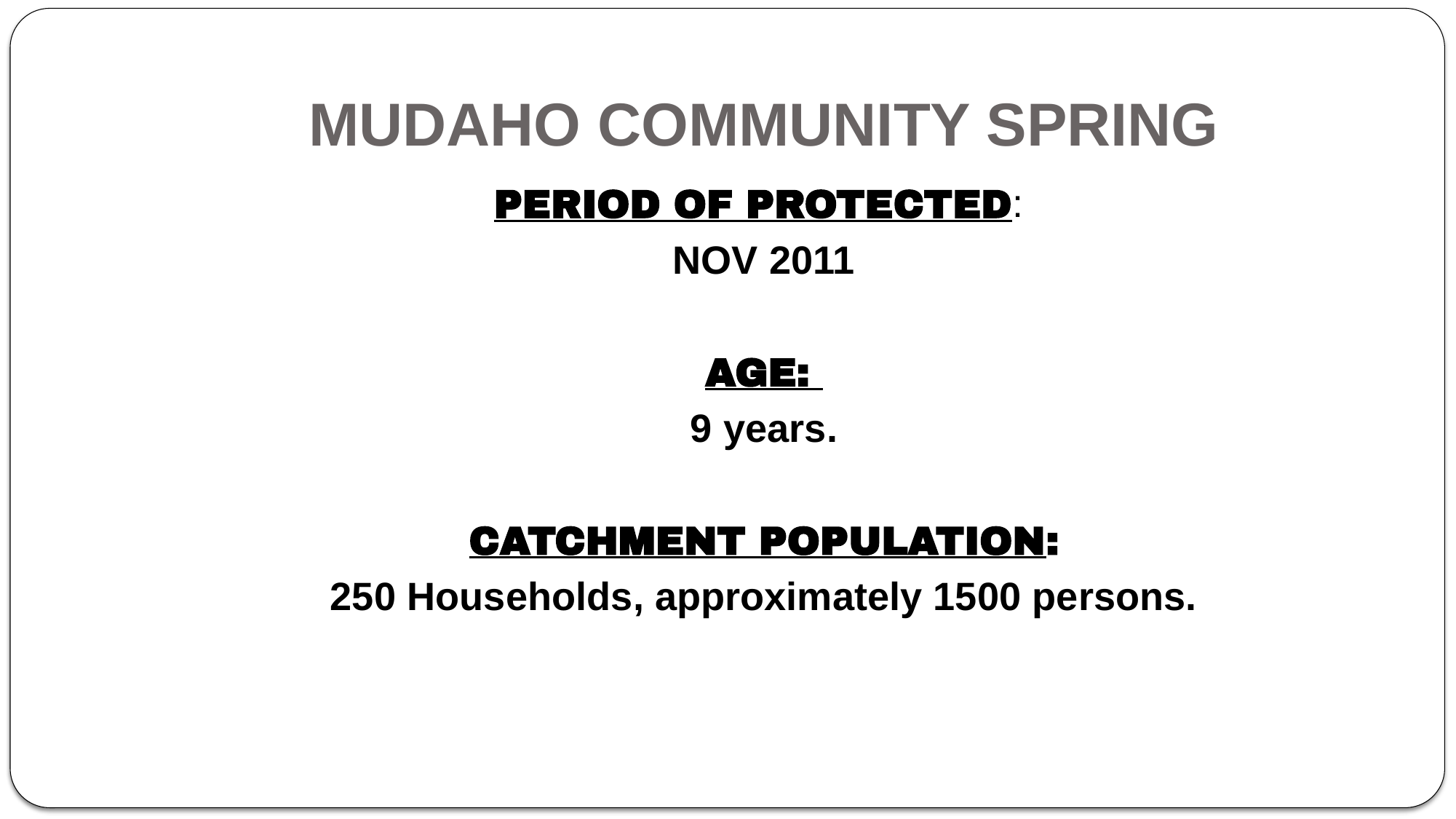

# MUDAHO COMMUNITY SPRING
PERIOD OF PROTECTED:
NOV 2011

AGE:
9 years.

CATCHMENT POPULATION:
250 Households, approximately 1500 persons.